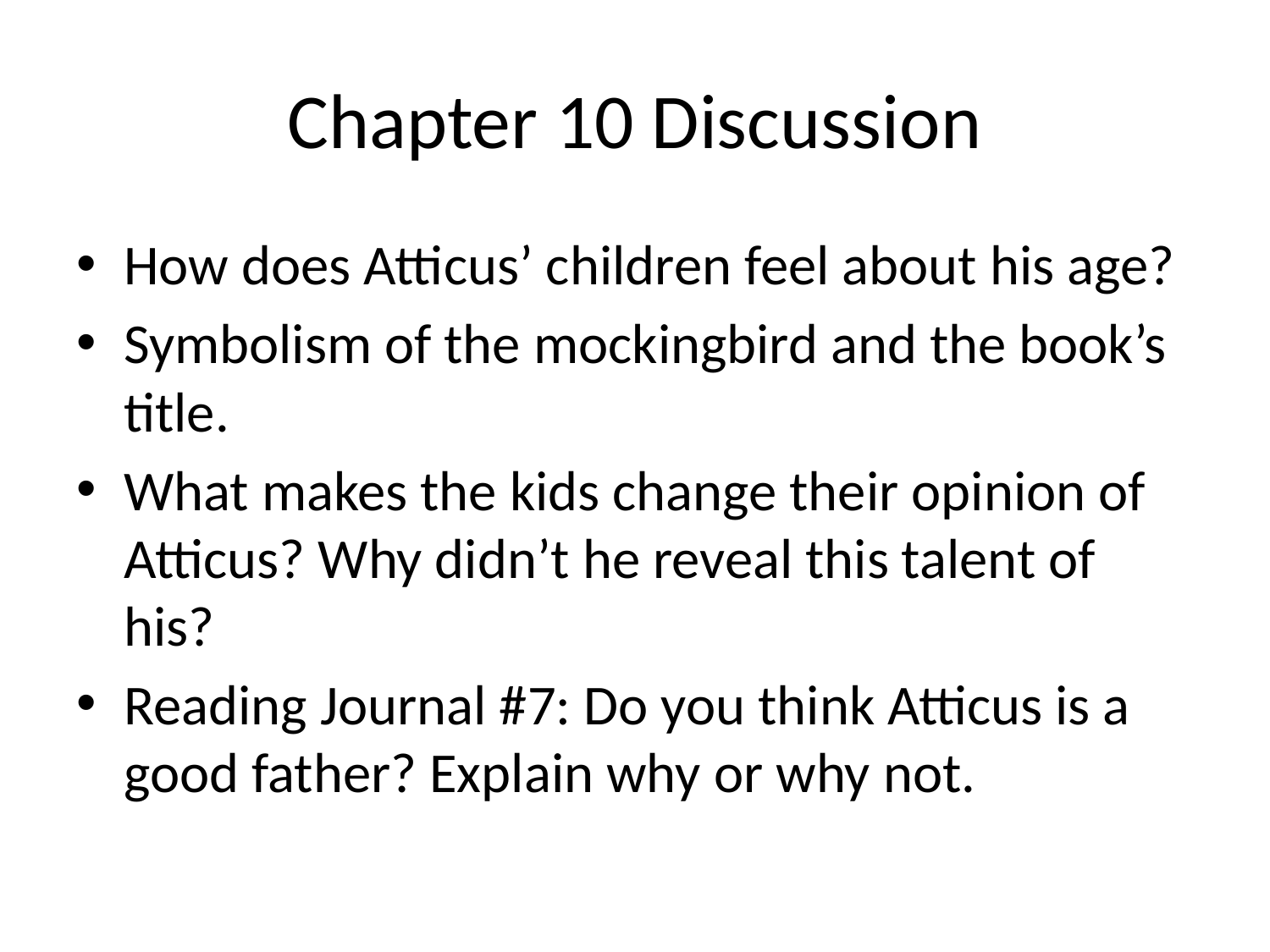

# Chapter 10 Discussion
How does Atticus’ children feel about his age?
Symbolism of the mockingbird and the book’s title.
What makes the kids change their opinion of Atticus? Why didn’t he reveal this talent of his?
Reading Journal #7: Do you think Atticus is a good father? Explain why or why not.